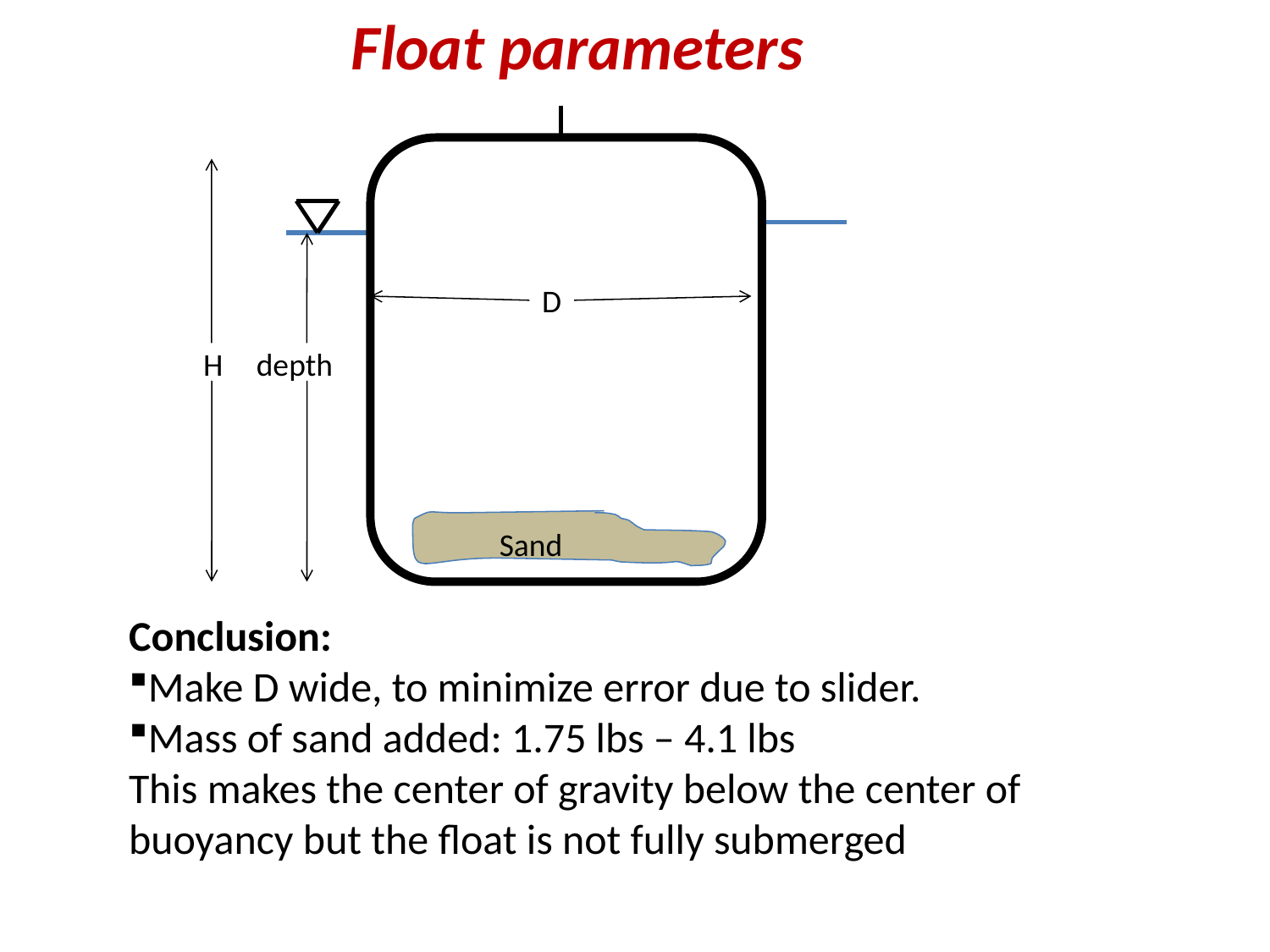

Float parameters

D
H
depth

Sand
Conclusion:
Make D wide, to minimize error due to slider.
Mass of sand added: 1.75 lbs – 4.1 lbs
This makes the center of gravity below the center of buoyancy but the float is not fully submerged